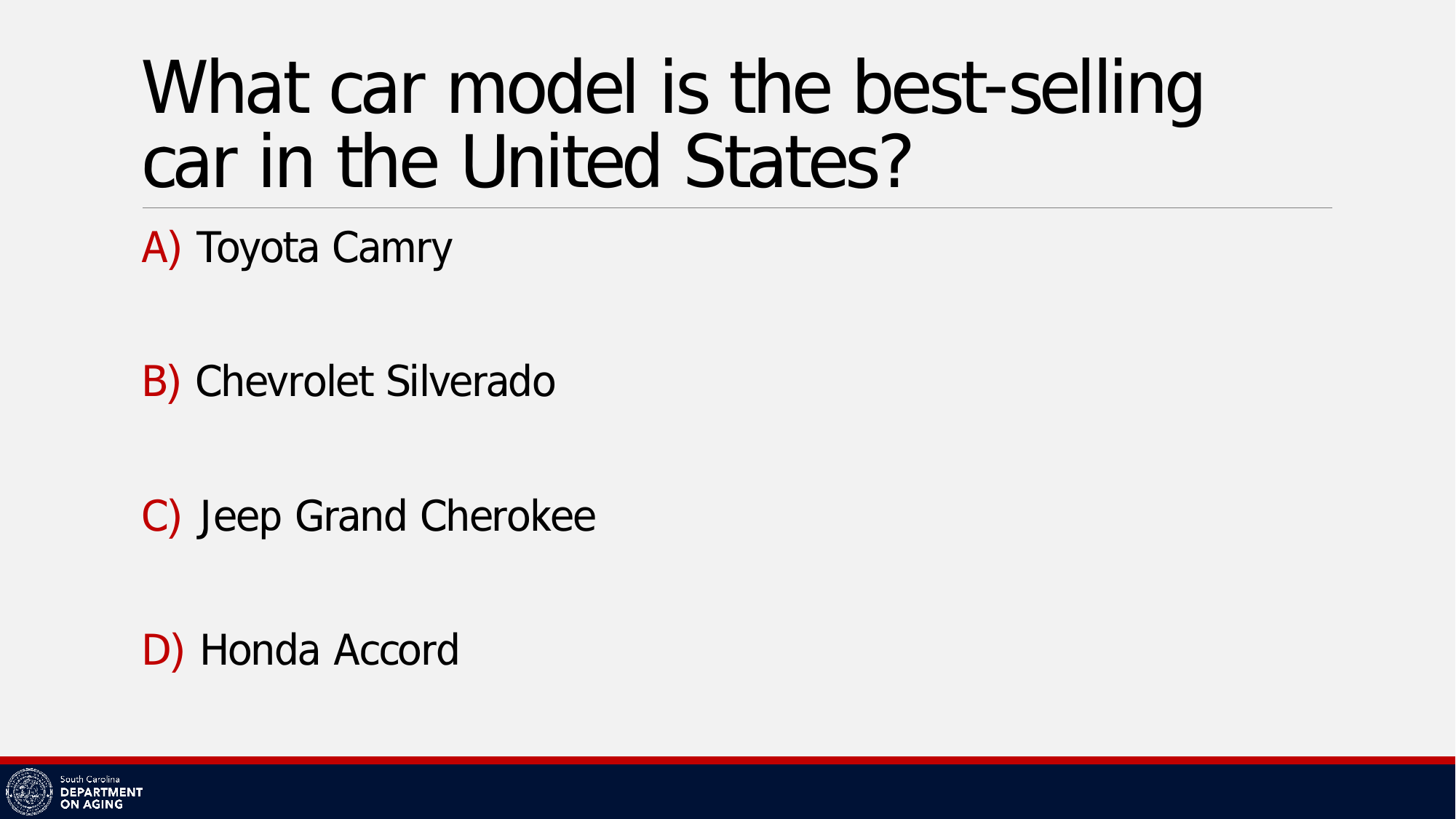

# What car model is the best-selling car in the United States?
A) Toyota Camry

B) Chevrolet Silverado

C) Jeep Grand Cherokee

D) Honda Accord